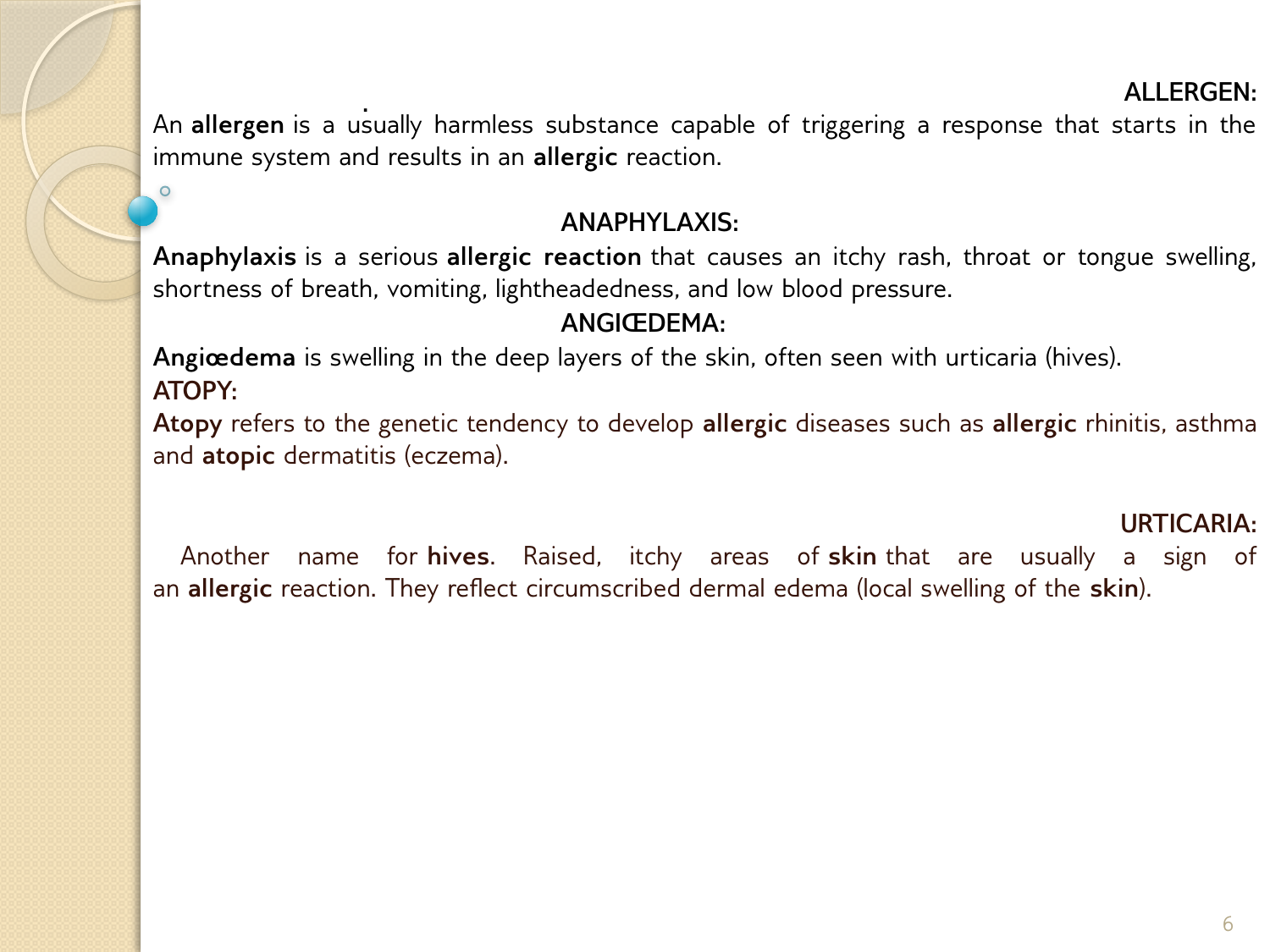

#
  ALLERGEN:
An allergen is a usually harmless substance capable of triggering a response that starts in the immune system and results in an allergic reaction.
                                               ANAPHYLAXIS:
Anaphylaxis is a serious allergic reaction that causes an itchy rash, throat or tongue swelling, shortness of breath, vomiting, lightheadedness, and low blood pressure.
                                               ANGIOEDEMA:
Angioedema is swelling in the deep layers of the skin, often seen with urticaria (hives).
ATOPY:
Atopy refers to the genetic tendency to develop allergic diseases such as allergic rhinitis, asthma and atopic dermatitis (eczema).

 URTICARIA:
 Another name for hives. Raised, itchy areas of skin that are usually a sign of an allergic reaction. They reflect circumscribed dermal edema (local swelling of the skin).

.
6